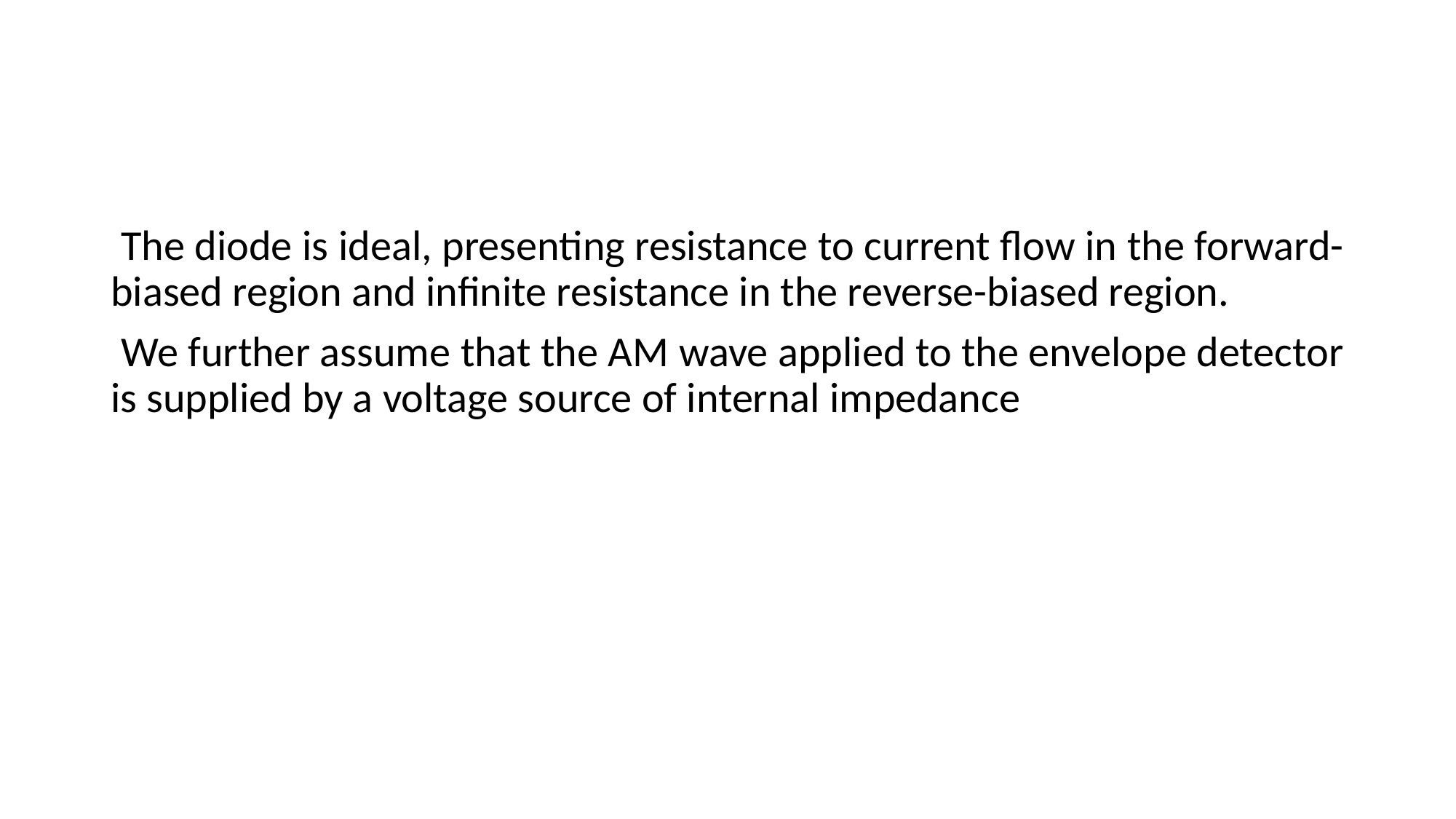

#
 The diode is ideal, presenting resistance to current flow in the forward-biased region and infinite resistance in the reverse-biased region.
 We further assume that the AM wave applied to the envelope detector is supplied by a voltage source of internal impedance